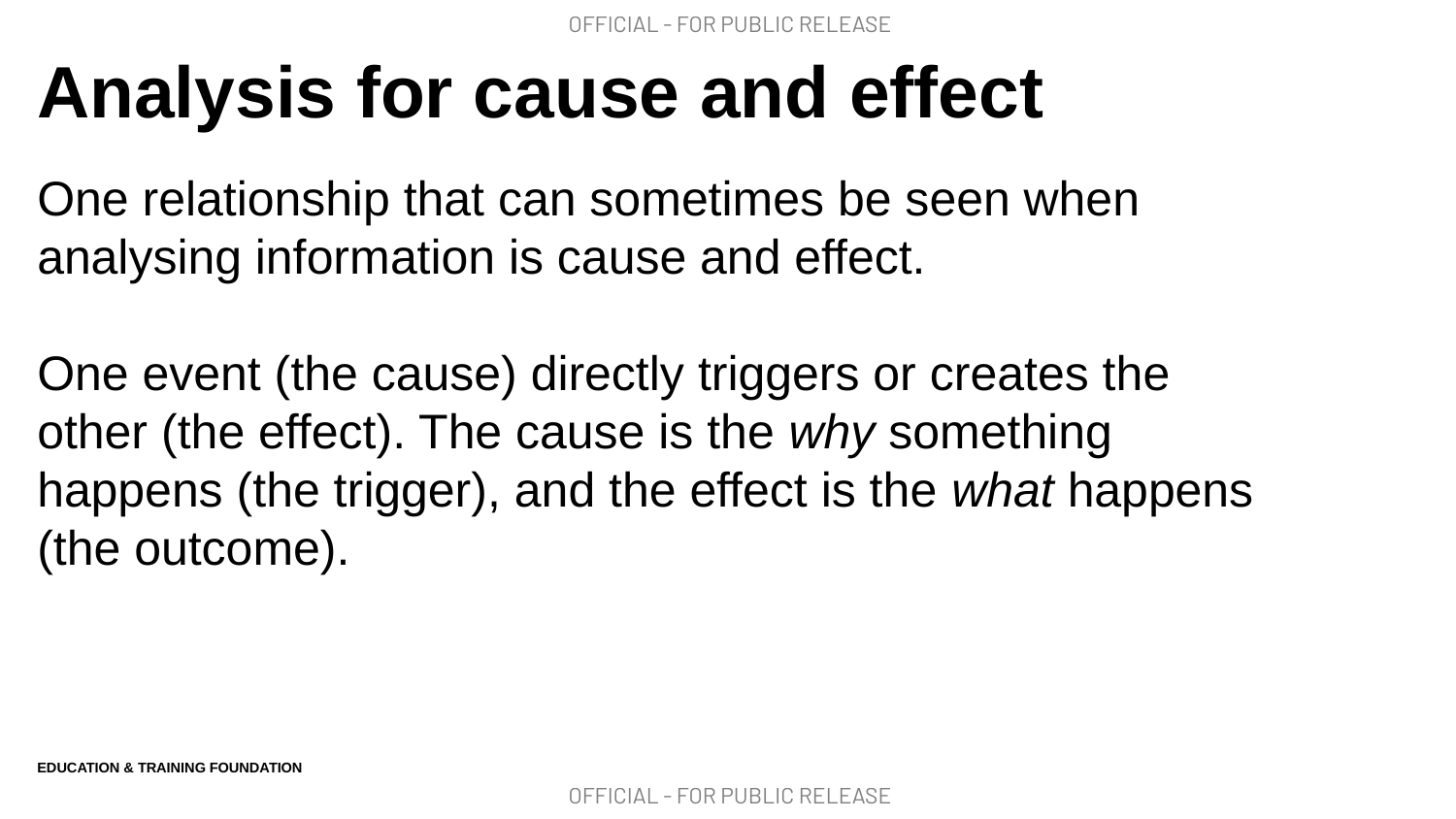

# Analysis for cause and effect
One relationship that can sometimes be seen when analysing information is cause and effect.

One event (the cause) directly triggers or creates the other (the effect). The cause is the why something happens (the trigger), and the effect is the what happens (the outcome).

Education & Training Foundation